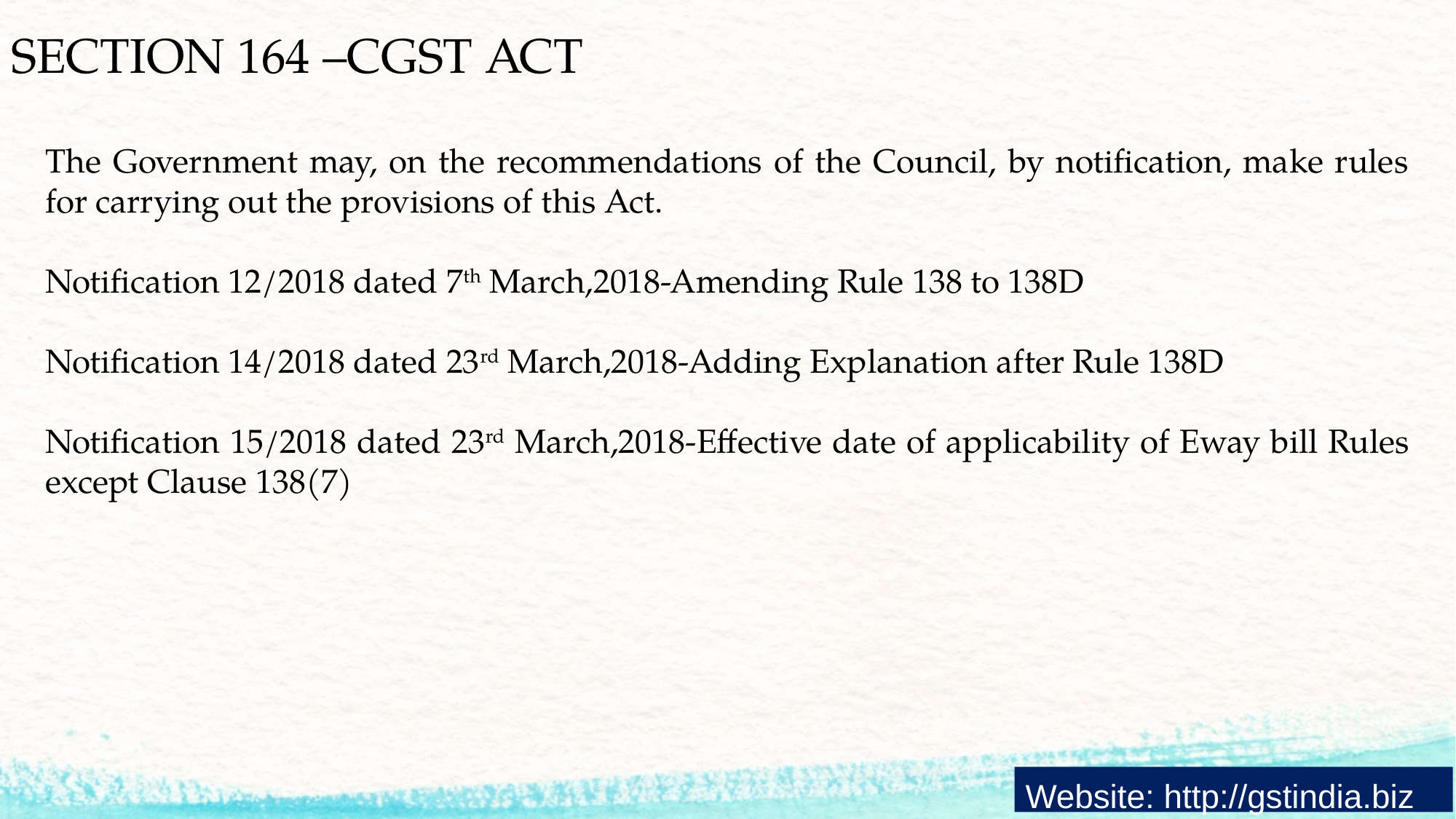

# SECTION 164 –CGST ACT
The Government may, on the recommendations of the Council, by notification, make rules for carrying out the provisions of this Act.

Notification 12/2018 dated 7th March,2018-Amending Rule 138 to 138D

Notification 14/2018 dated 23rd March,2018-Adding Explanation after Rule 138D

Notification 15/2018 dated 23rd March,2018-Effective date of applicability of Eway bill Rules except Clause 138(7)

Website: http://gstindia.biz